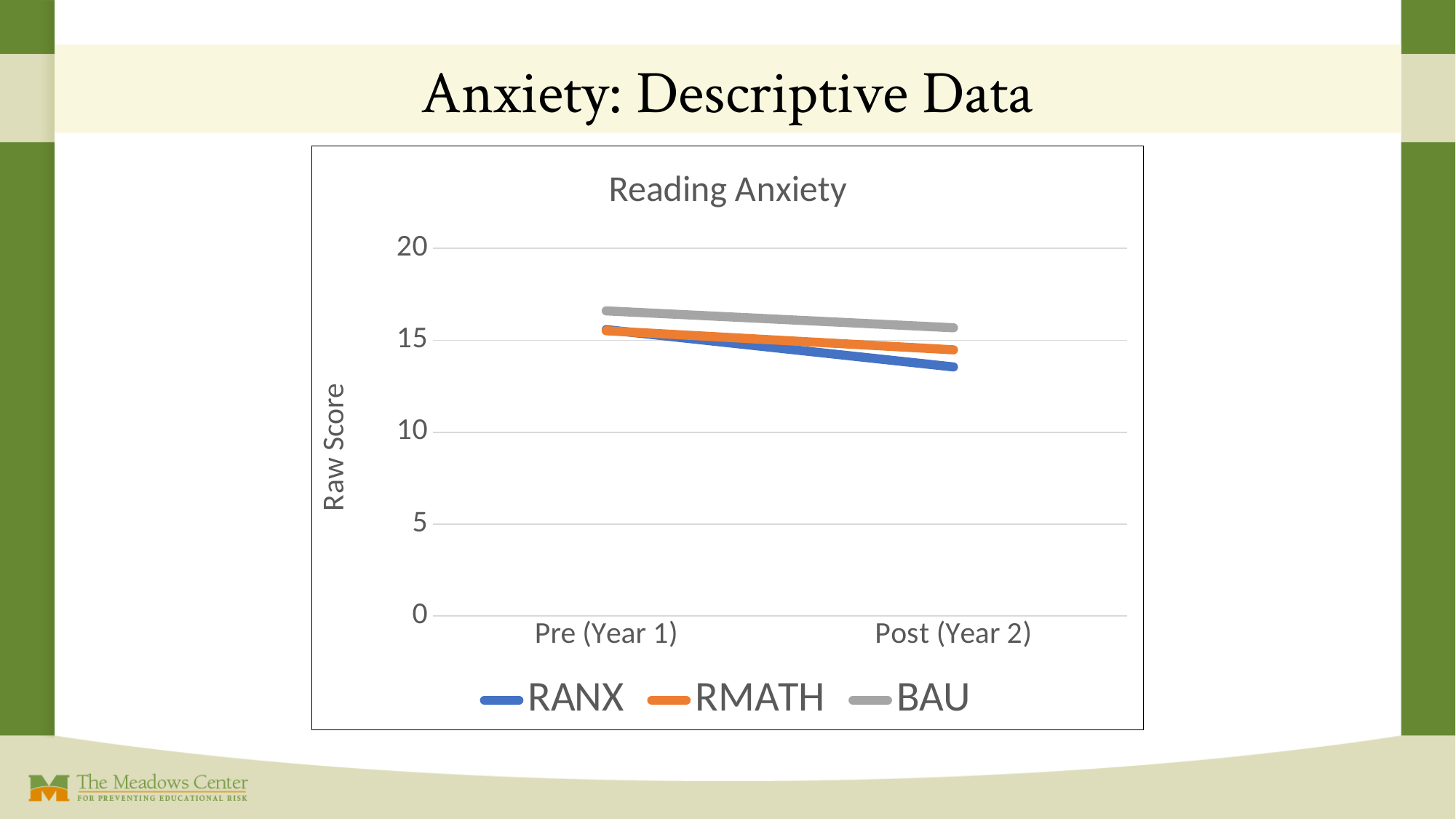

# Anxiety: Descriptive Data

### Chart: Reading Anxiety

| Category | RANX | RMATH | BAU |
|---|---|---|---|
| Pre (Year 1) | 15.58 | 15.52 | 16.6 |
| Post (Year 2) | 13.55 | 14.48 | 15.68 |